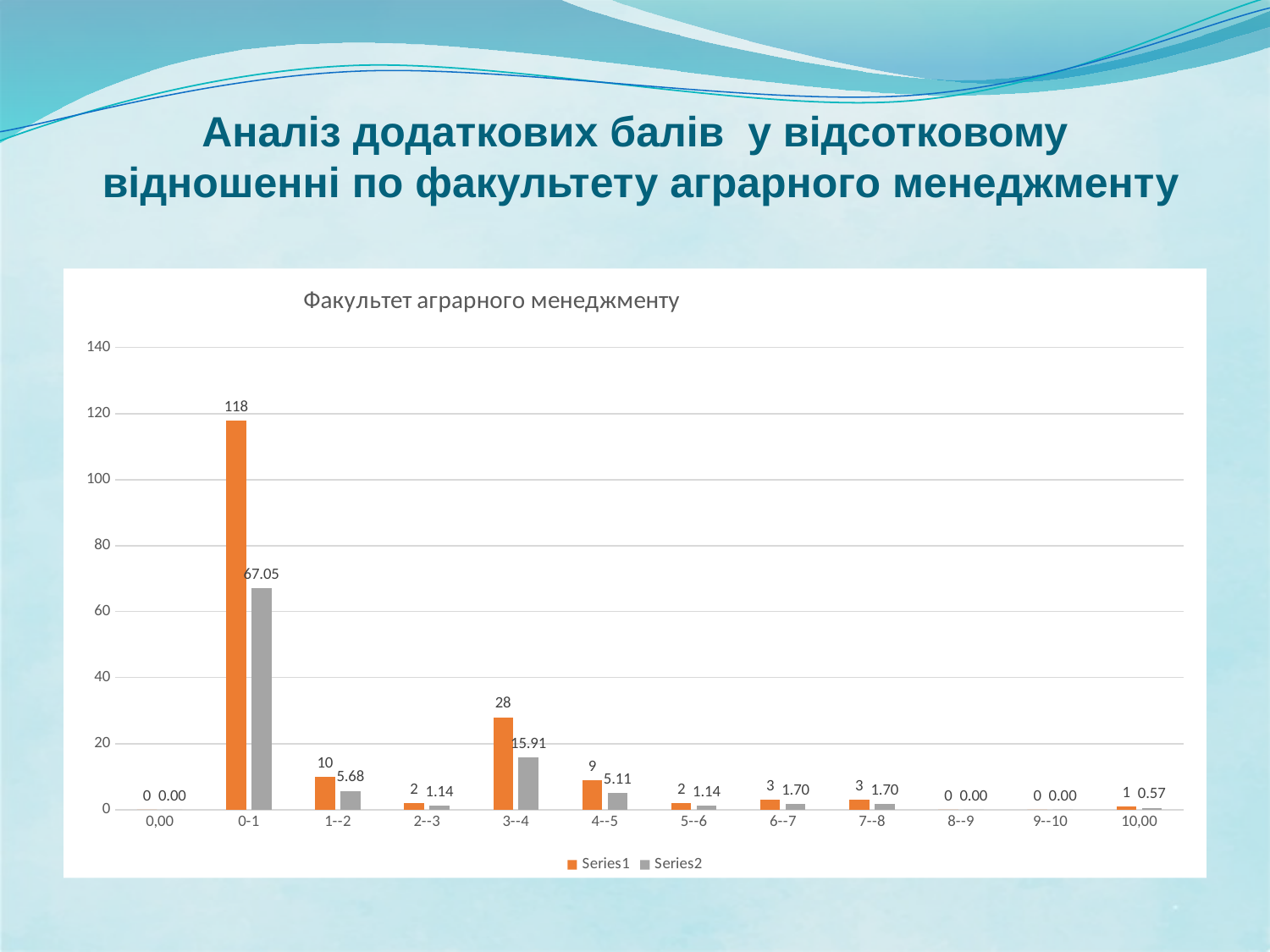

# Аналіз додаткових балів  у відсотковому відношенні по факультету аграрного менеджменту

### Chart: Факультет аграрного менеджменту

| Category |  |  |
|---|---|---|
| 0,00 | 0.0 | 0.0 |
| 0-1 | 118.0 | 67.04545454545455 |
| 1--2 | 10.0 | 5.681818181818182 |
| 2--3 | 2.0 | 1.1363636363636365 |
| 3--4 | 28.0 | 15.909090909090908 |
| 4--5 | 9.0 | 5.113636363636363 |
| 5--6 | 2.0 | 1.1363636363636365 |
| 6--7 | 3.0 | 1.7045454545454546 |
| 7--8 | 3.0 | 1.7045454545454546 |
| 8--9 | 0.0 | 0.0 |
| 9--10 | 0.0 | 0.0 |
| 10,00 | 1.0 | 0.5681818181818182 |